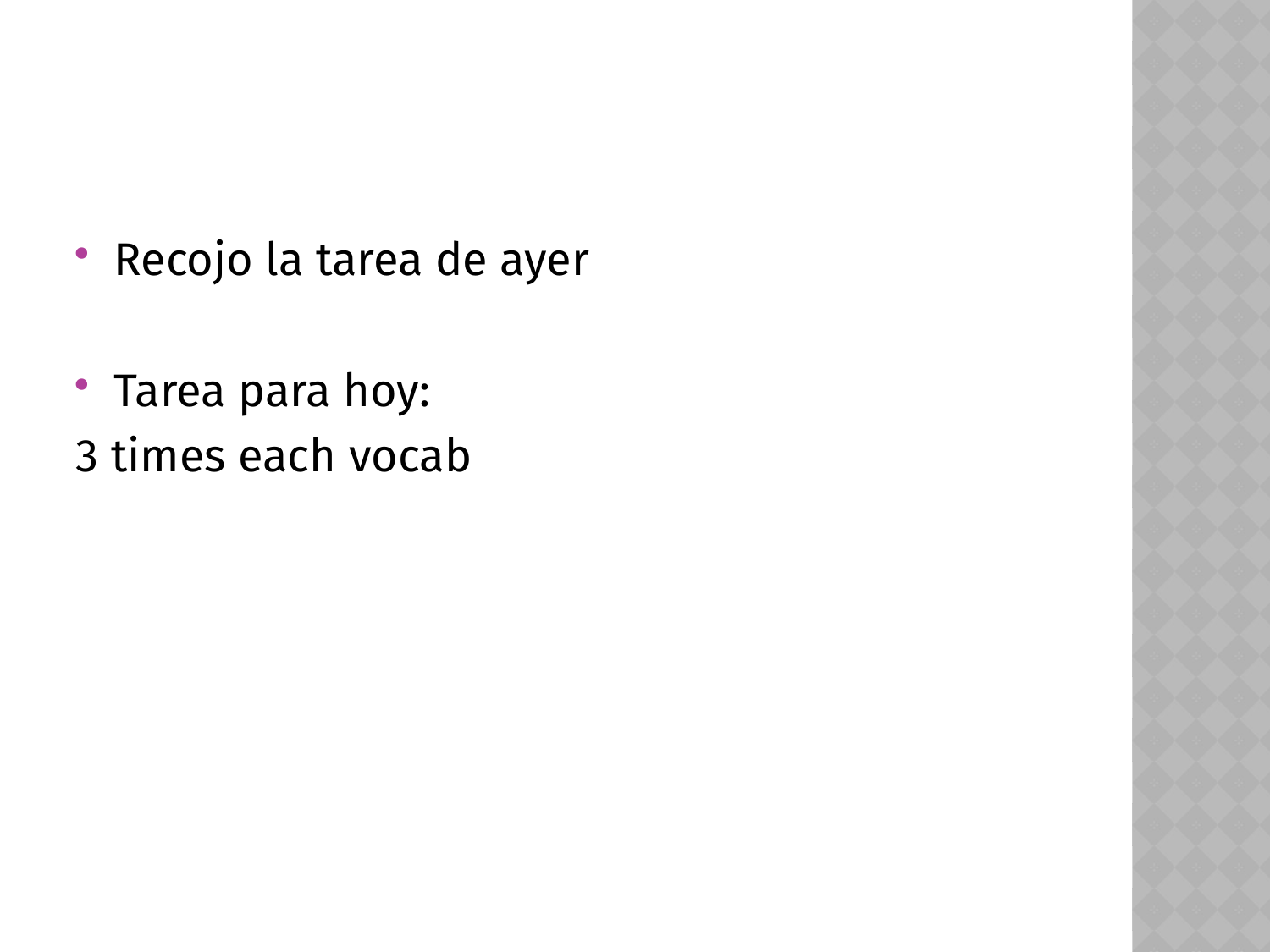

Recojo la tarea de ayer

Tarea para hoy:
3 times each vocab